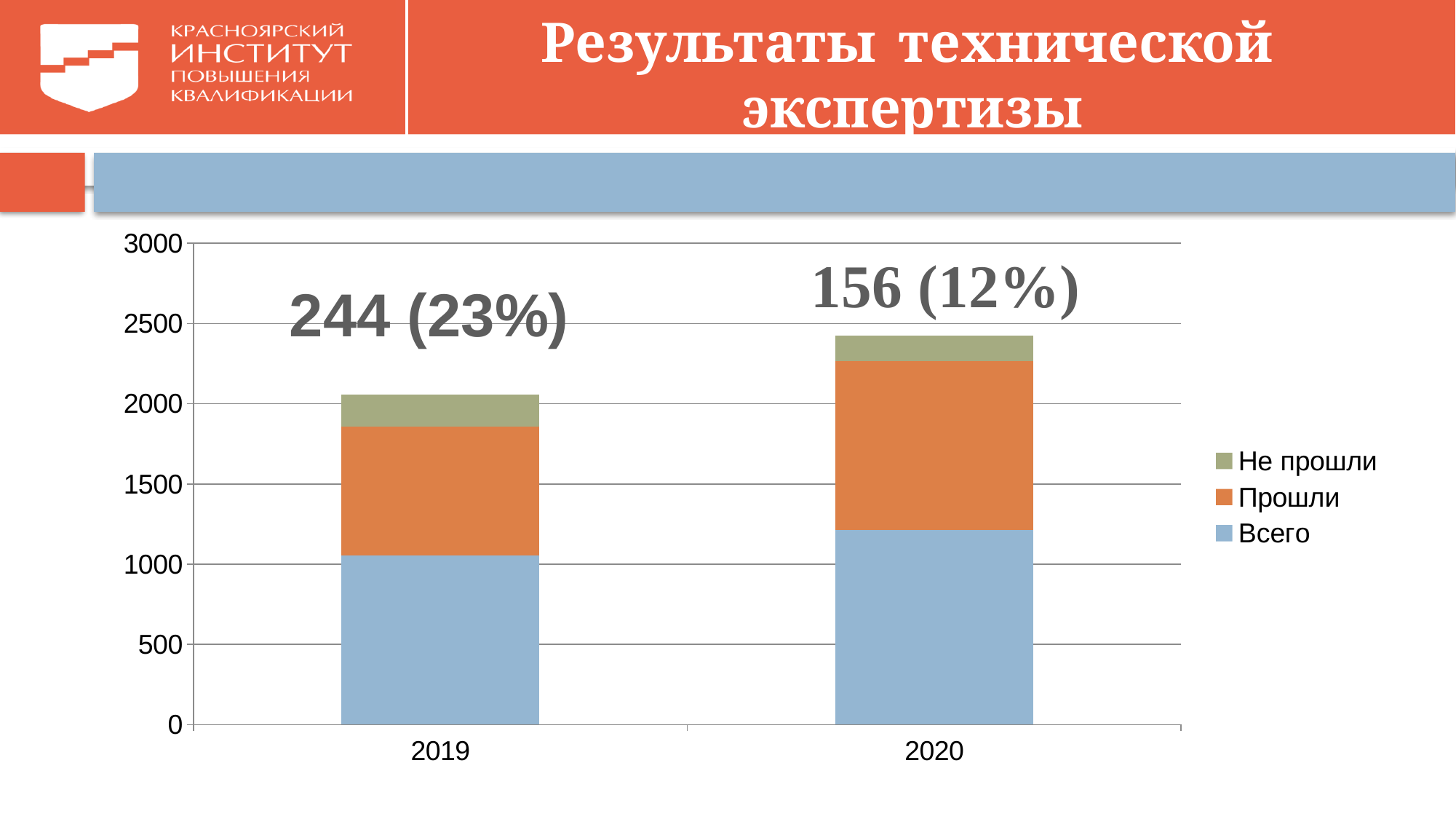

# Результаты  технической  экспертизы

### Chart

| Category | Всего | Прошли | Не прошли |
|---|---|---|---|
| 2019 | 1056.0 | 800.0 | 200.0 |
| 2020 | 1212.0 | 1056.0 | 156.0 |
244 (23%)